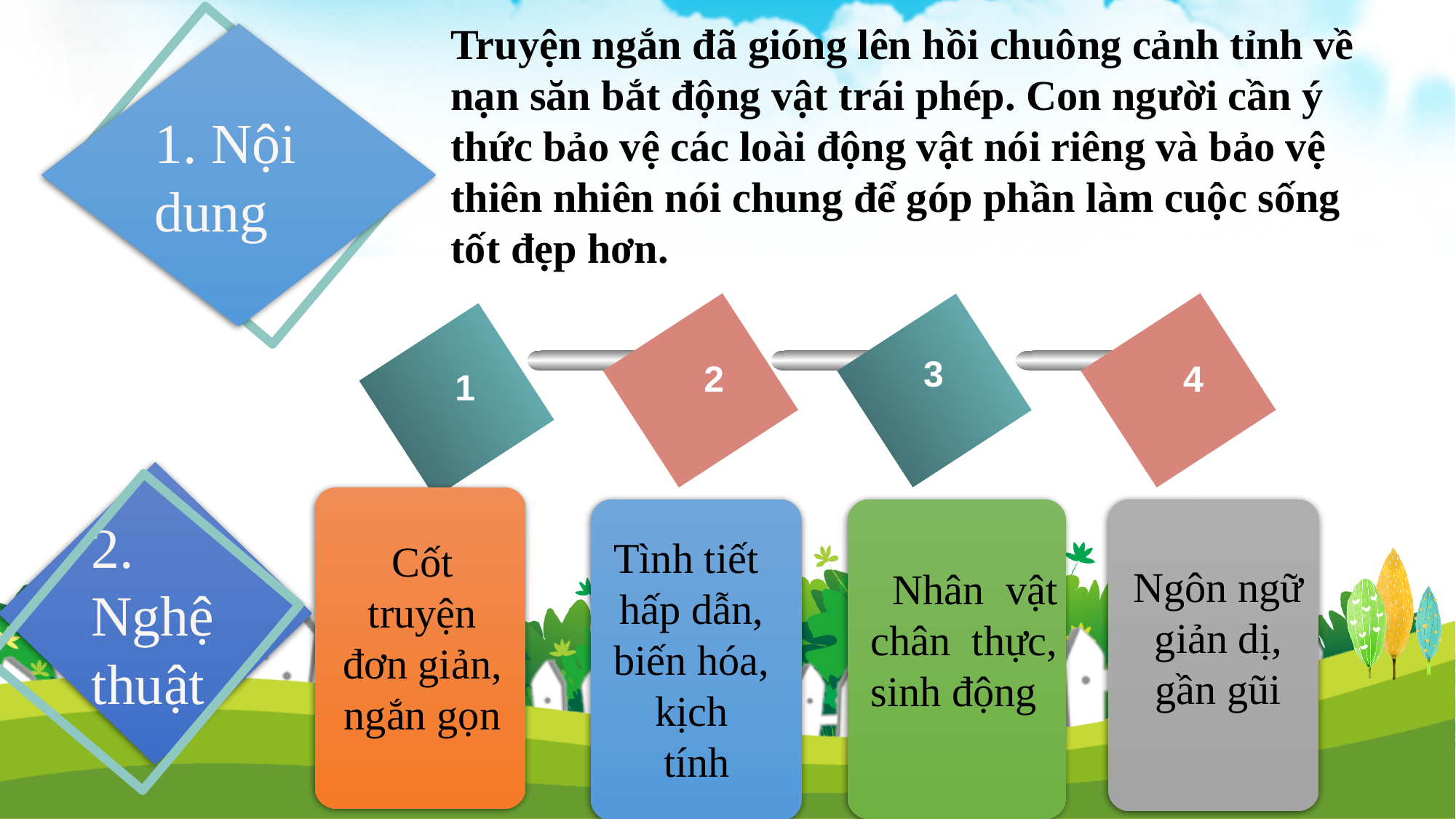

Truyện ngắn đã gióng lên hồi chuông cảnh tỉnh về nạn săn bắt động vật trái phép. Con người cần ý thức bảo vệ các loài động vật nói riêng và bảo vệ thiên nhiên nói chung để góp phần làm cuộc sống tốt đẹp hơn.)
1. Nội dung

3
2
4
1
2. Nghệ thuật

Tình tiết
hấp dẫn,
 biến hóa,
kịch
 tính

Cốt truyện đơn giản, ngắn gọn
Ngôn ngữ giản dị, gần gũi
 Nhân vật chân thực, sinh động